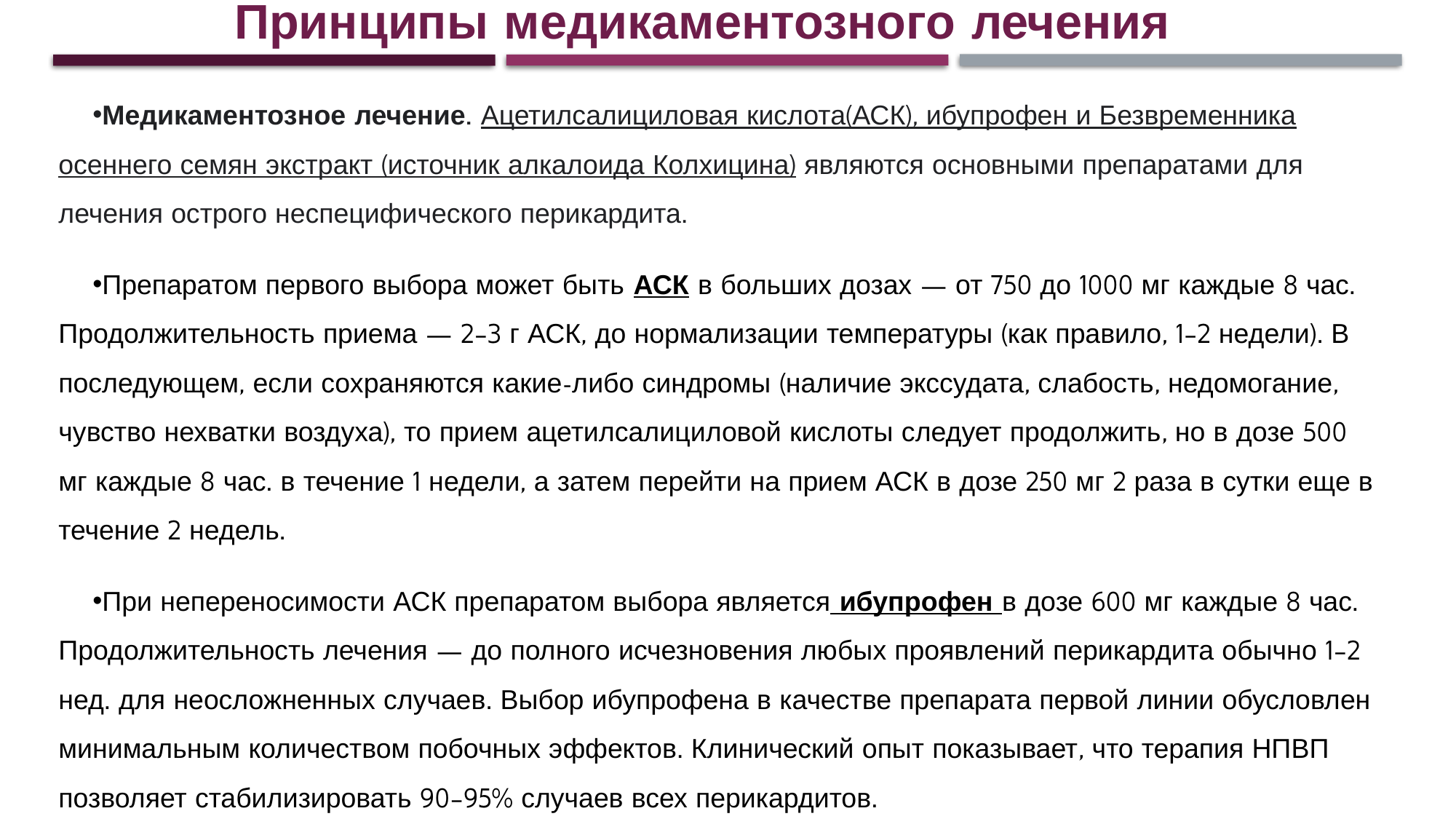

Принципы медикаментозного лечения
Медикаментозное лечение. Ацетилсалициловая кислота(АСК), ибупрофен и Безвременника осеннего семян экстракт (источник алкалоида Колхицина) являются основными препаратами для лечения острого неспецифического перикардита.

Препаратом первого выбора может быть АСК в больших дозах — от 750 до 1000 мг каждые 8 час. Продолжительность приема — 2–3 г АСК, до нормализации температуры (как правило, 1–2 недели). В последующем, если сохраняются какие-либо синдромы (наличие экссудата, слабость, недомогание, чувство нехватки воздуха), то прием ацетилсалициловой кислоты следует продолжить, но в дозе 500 мг каждые 8 час. в течение 1 недели, а затем перейти на прием АСК в дозе 250 мг 2 раза в сутки еще в течение 2 недель.

При непереносимости АСК препаратом выбора является ибупрофен в дозе 600 мг каждые 8 час. Продолжительность лечения — до полного исчезновения любых проявлений перикардита обычно 1–2 нед. для неосложненных случаев. Выбор ибупрофена в качестве препарата первой линии обусловлен минимальным количеством побочных эффектов. Клинический опыт показывает, что терапия НПВП позволяет стабилизировать 90–95% случаев всех перикардитов.